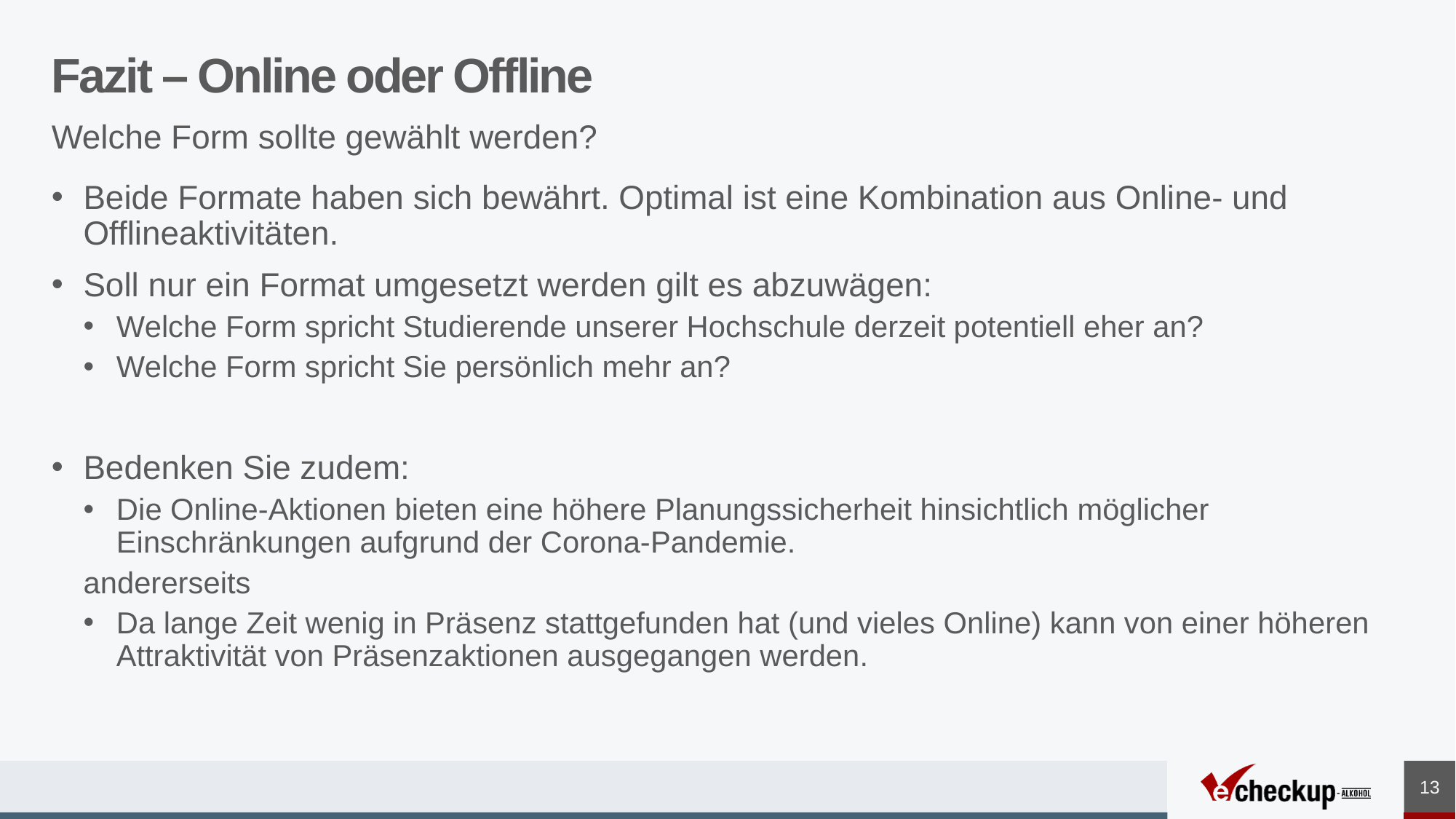

# Fazit – Online oder Offline
Welche Form sollte gewählt werden?
Beide Formate haben sich bewährt. Optimal ist eine Kombination aus Online- und Offlineaktivitäten.
Soll nur ein Format umgesetzt werden gilt es abzuwägen:
Welche Form spricht Studierende unserer Hochschule derzeit potentiell eher an?
Welche Form spricht Sie persönlich mehr an?

Bedenken Sie zudem:
Die Online-Aktionen bieten eine höhere Planungssicherheit hinsichtlich möglicher Einschränkungen aufgrund der Corona-Pandemie.
andererseits
Da lange Zeit wenig in Präsenz stattgefunden hat (und vieles Online) kann von einer höheren Attraktivität von Präsenzaktionen ausgegangen werden.

13